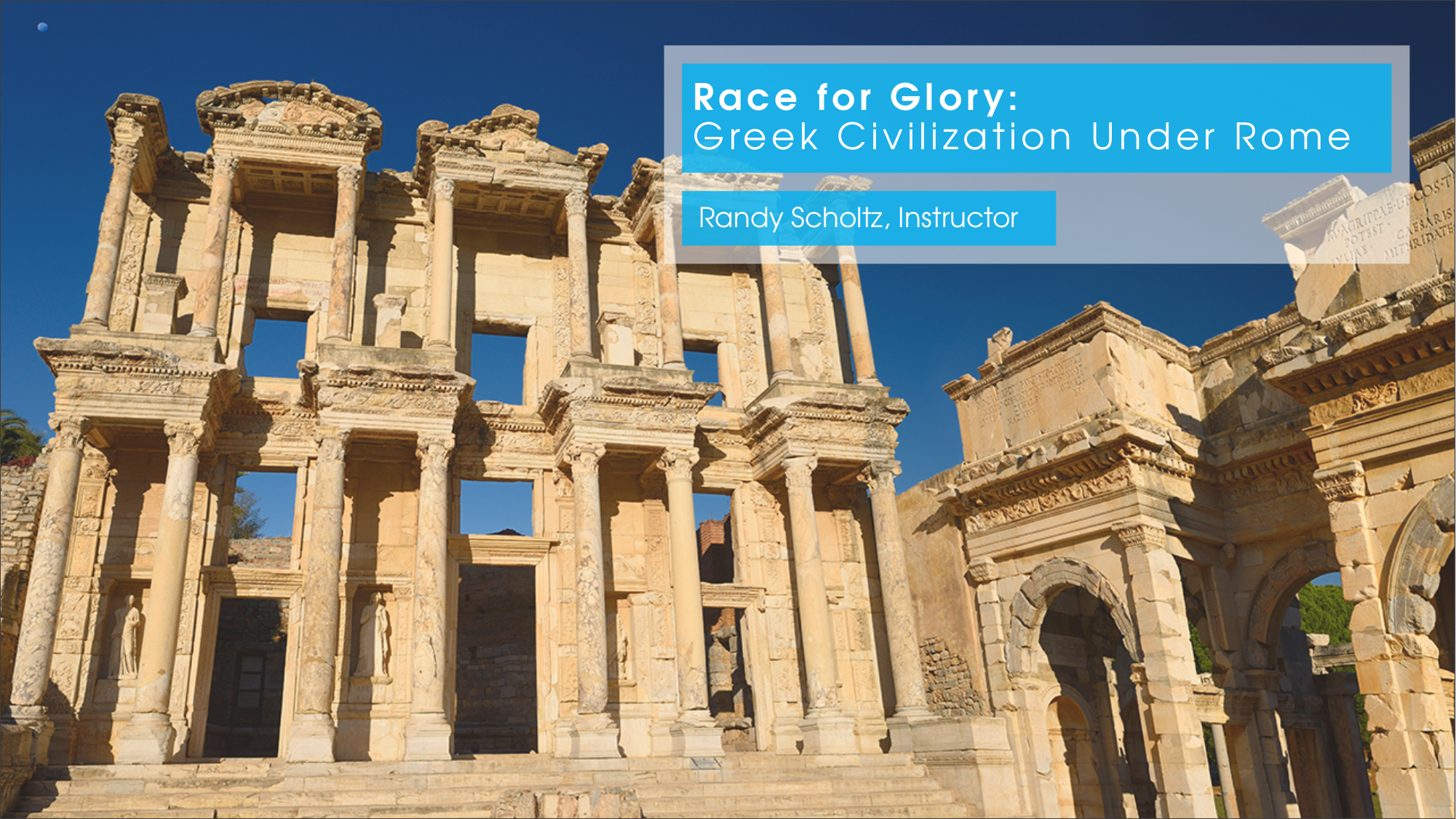

Race for Glory: Greek Civilization Under Rome. Andrew Scholtz, Instructor

Race for Glory:
Greek Civilization Under Rome
Randy Scholtz, Instructor